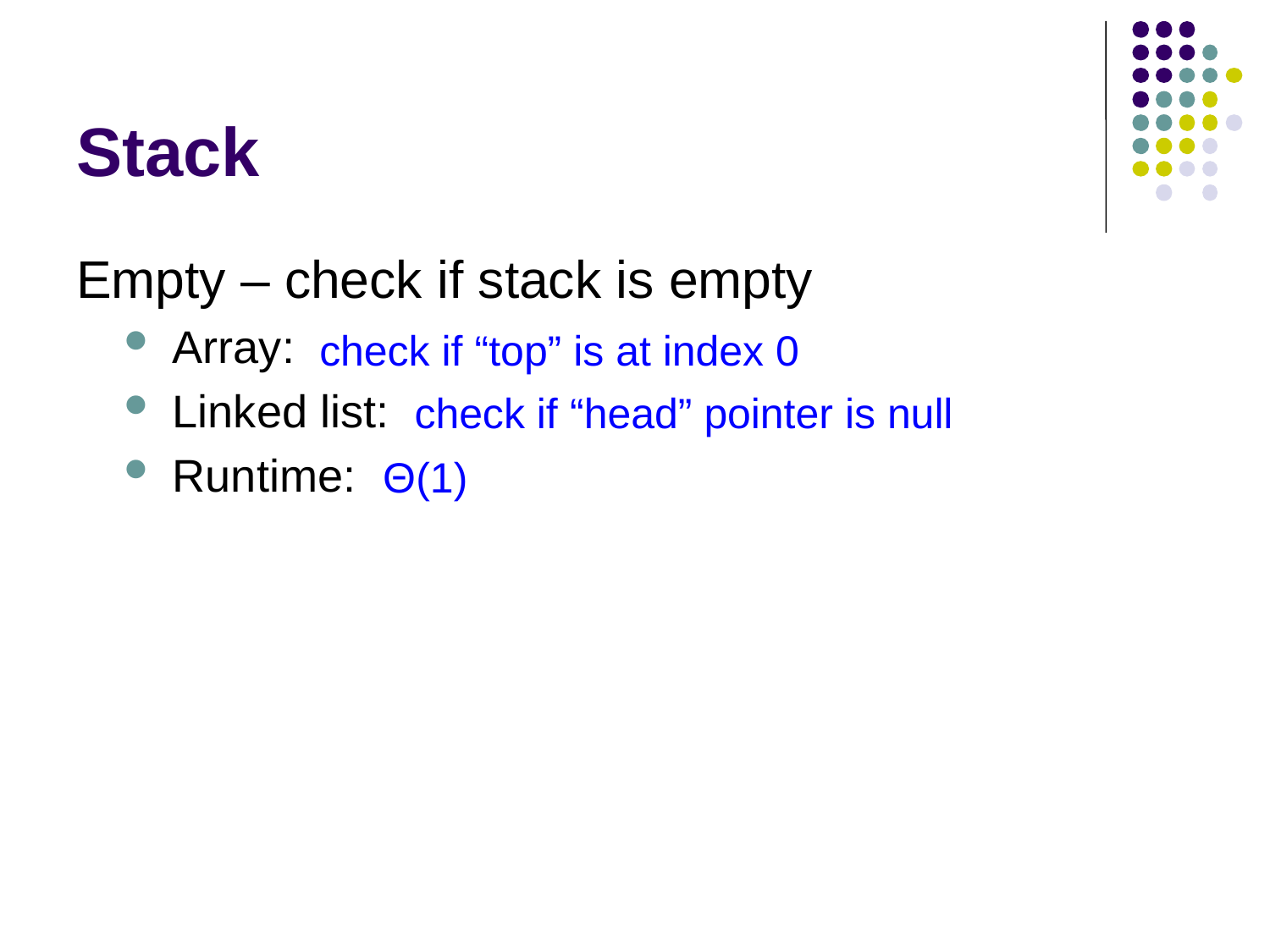

# Stack
Empty – check if stack is empty
Array:
Linked list:
Runtime:
check if “top” is at index 0
check if “head” pointer is null
Θ(1)